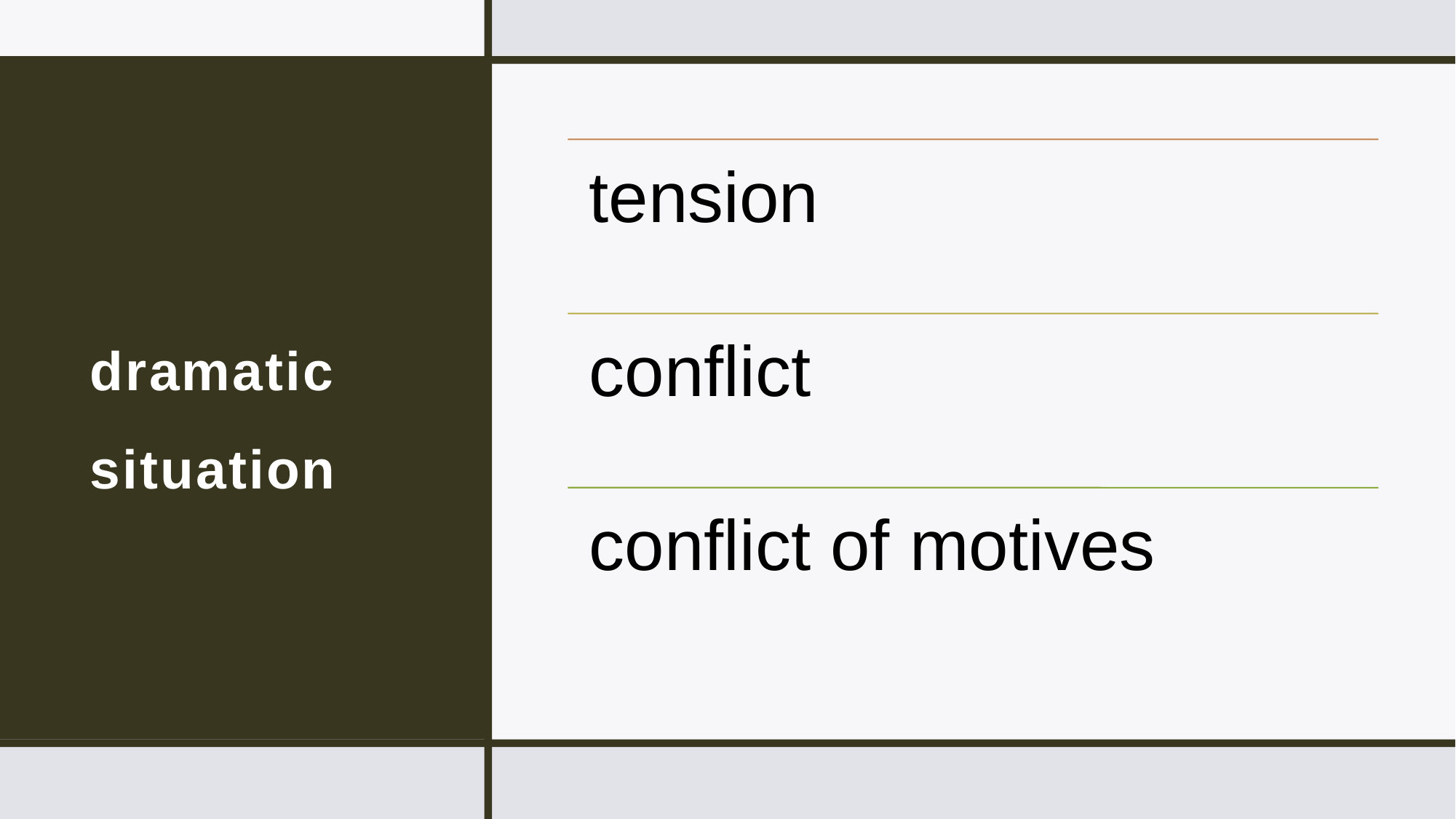

tension
conflict
conflict of motives
# dramatic situation